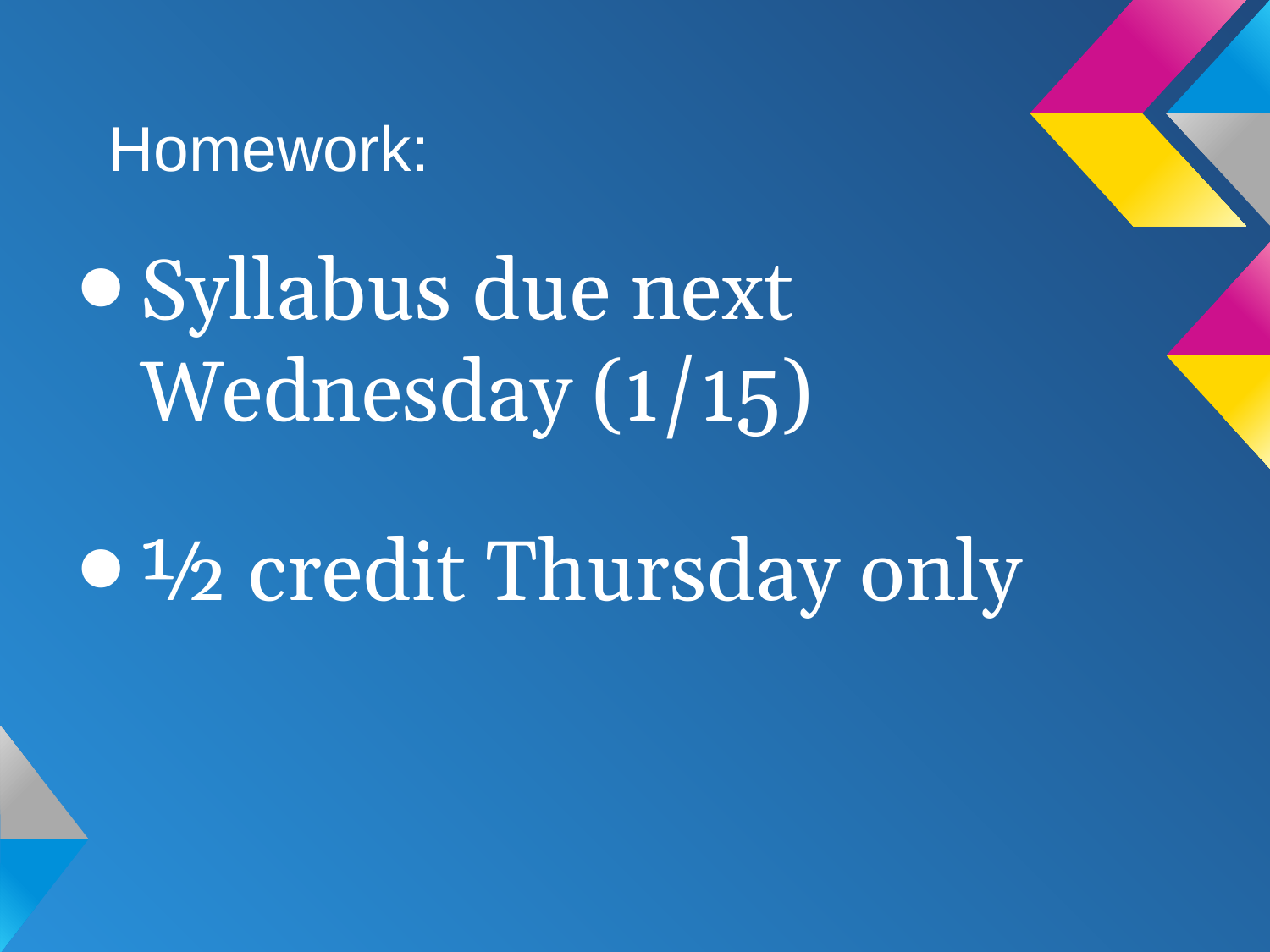

# Homework:
Syllabus due next Wednesday (1/15)

½ credit Thursday only